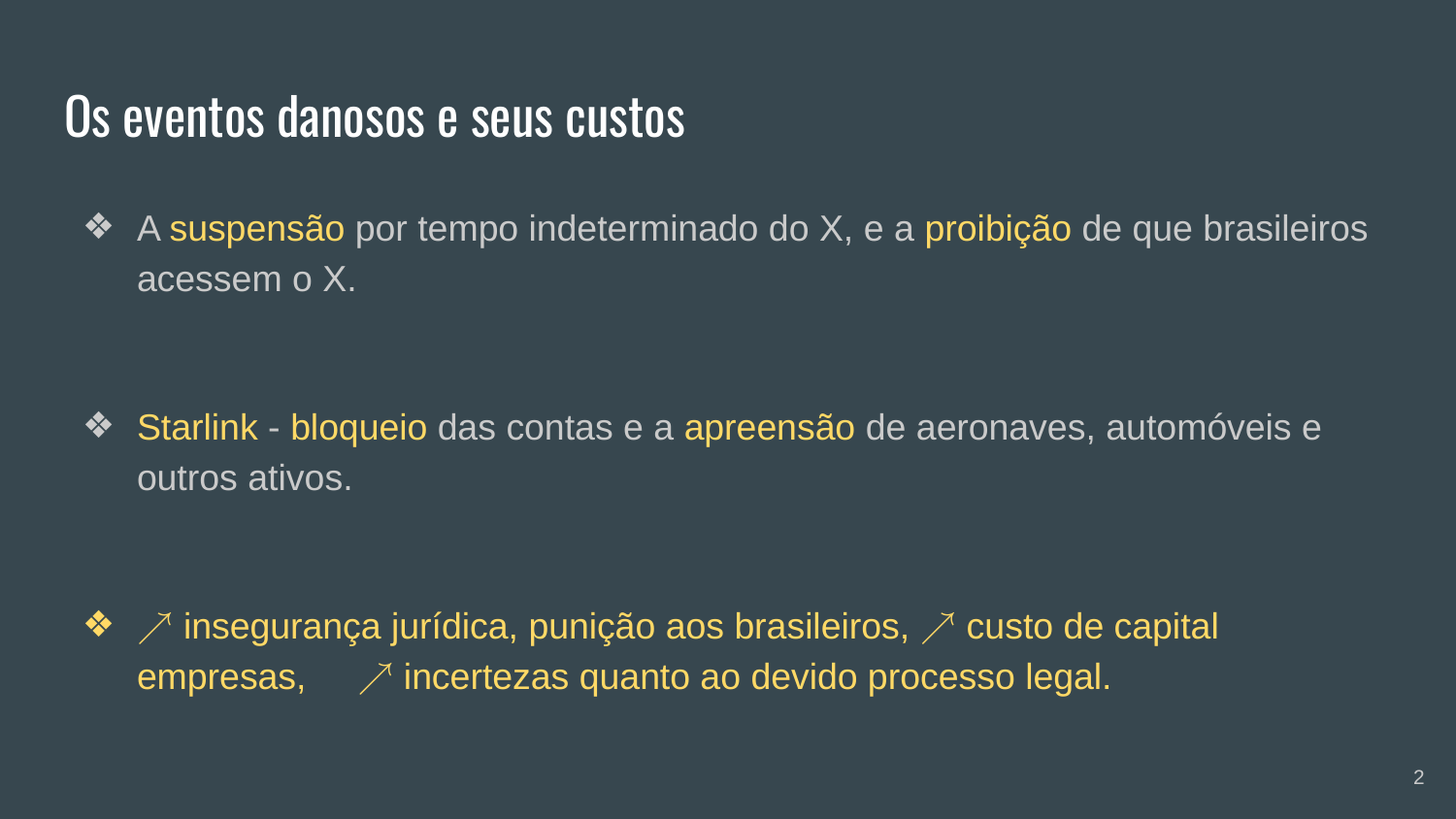

# Os eventos danosos e seus custos
A suspensão por tempo indeterminado do X, e a proibição de que brasileiros acessem o X.

Starlink - bloqueio das contas e a apreensão de aeronaves, automóveis e outros ativos.

↗ insegurança jurídica, punição aos brasileiros, ↗ custo de capital empresas,     ↗ incertezas quanto ao devido processo legal.

2